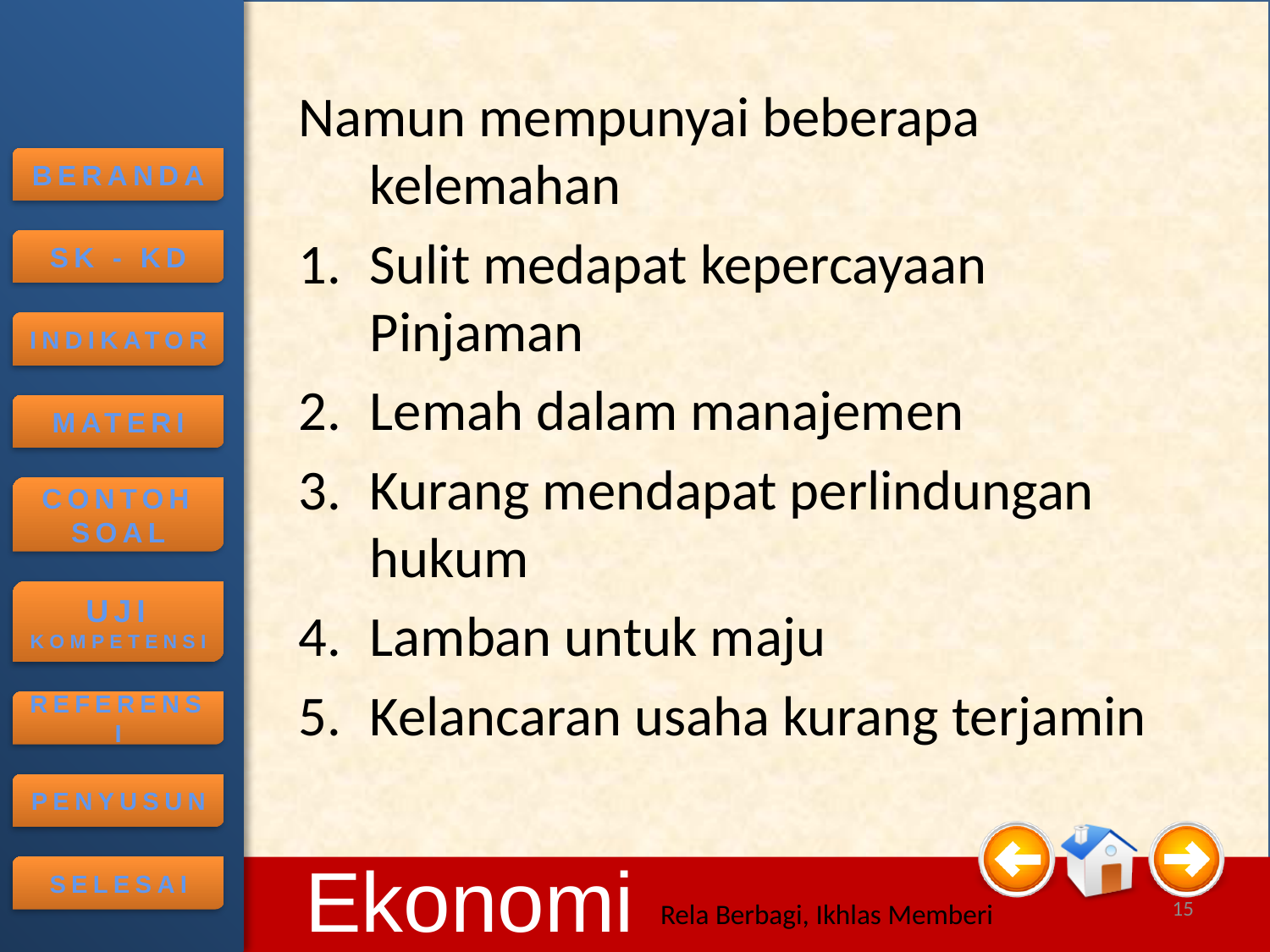

Namun mempunyai beberapa kelemahan
Sulit medapat kepercayaan Pinjaman
Lemah dalam manajemen
Kurang mendapat perlindungan hukum
Lamban untuk maju
Kelancaran usaha kurang terjamin

15